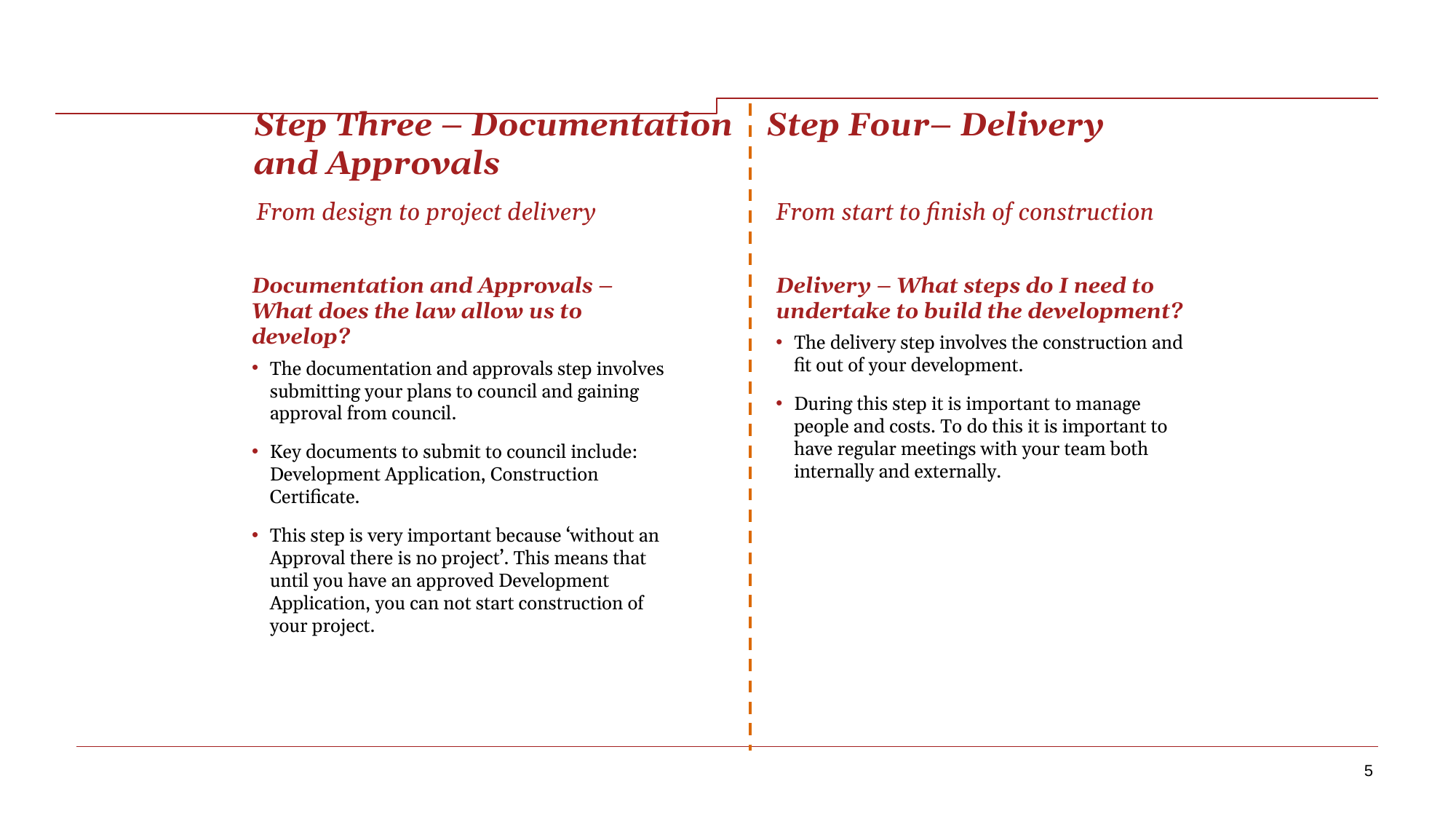

# Step Three – Documentation and Approvals
Step Four– Delivery

From design to project delivery
From start to finish of construction
Documentation and Approvals – What does the law allow us to develop?
The documentation and approvals step involves submitting your plans to council and gaining approval from council.
Key documents to submit to council include: Development Application, Construction Certificate.
This step is very important because ‘without an Approval there is no project’. This means that until you have an approved Development Application, you can not start construction of your project.
Delivery – What steps do I need to undertake to build the development?
The delivery step involves the construction and fit out of your development.
During this step it is important to manage people and costs. To do this it is important to have regular meetings with your team both internally and externally.

5